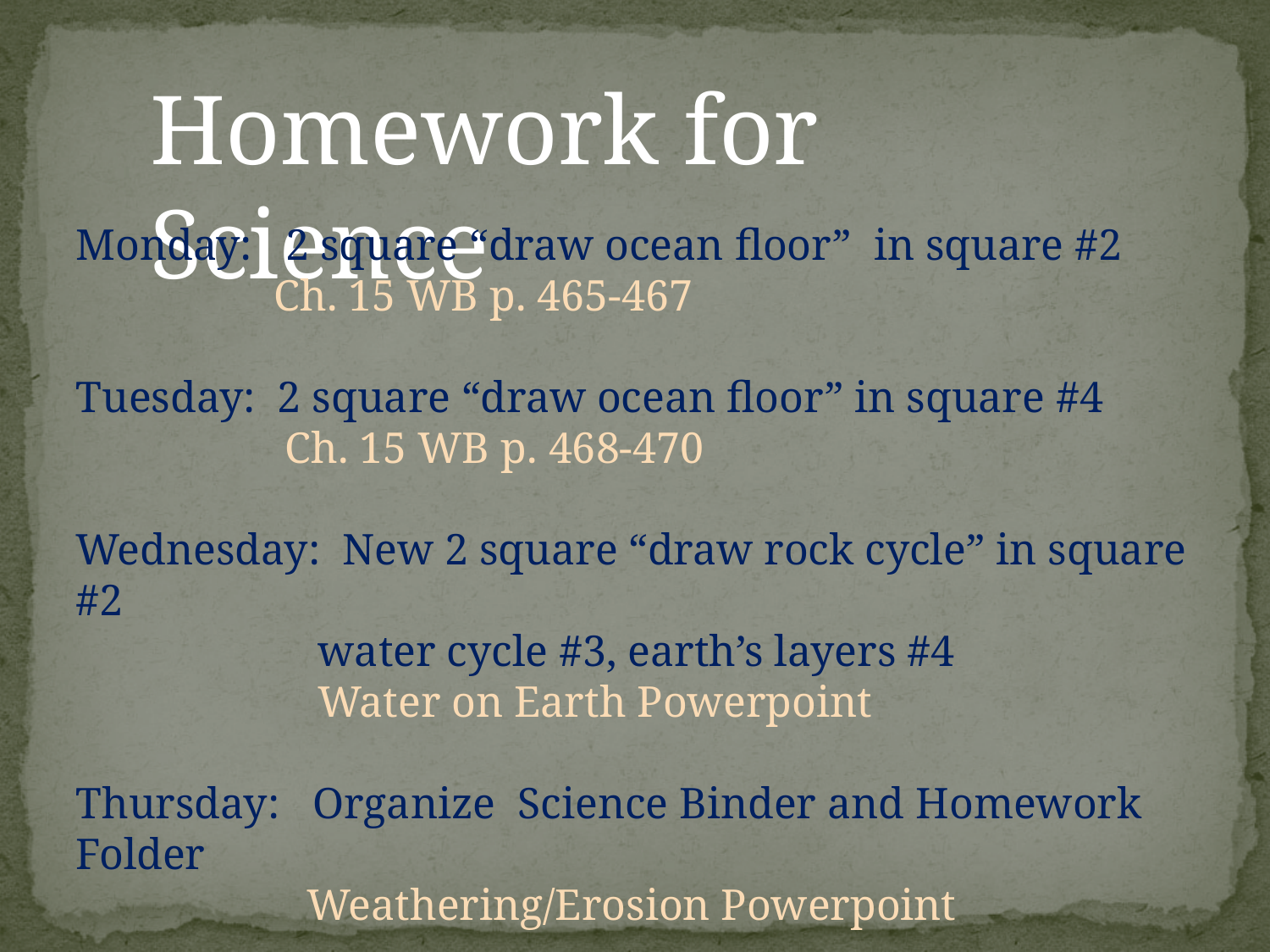

Homework for Science
Monday:   2 square “draw ocean floor”  in square #2
                  Ch. 15 WB p. 465-467

Tuesday:  2 square “draw ocean floor” in square #4
                   Ch. 15 WB p. 468-470

Wednesday:  New 2 square “draw rock cycle” in square #2
                      water cycle #3, earth’s layers #4
                      Water on Earth Powerpoint

Thursday:   Organize  Science Binder and Homework Folder
                     Weathering/Erosion Powerpoint